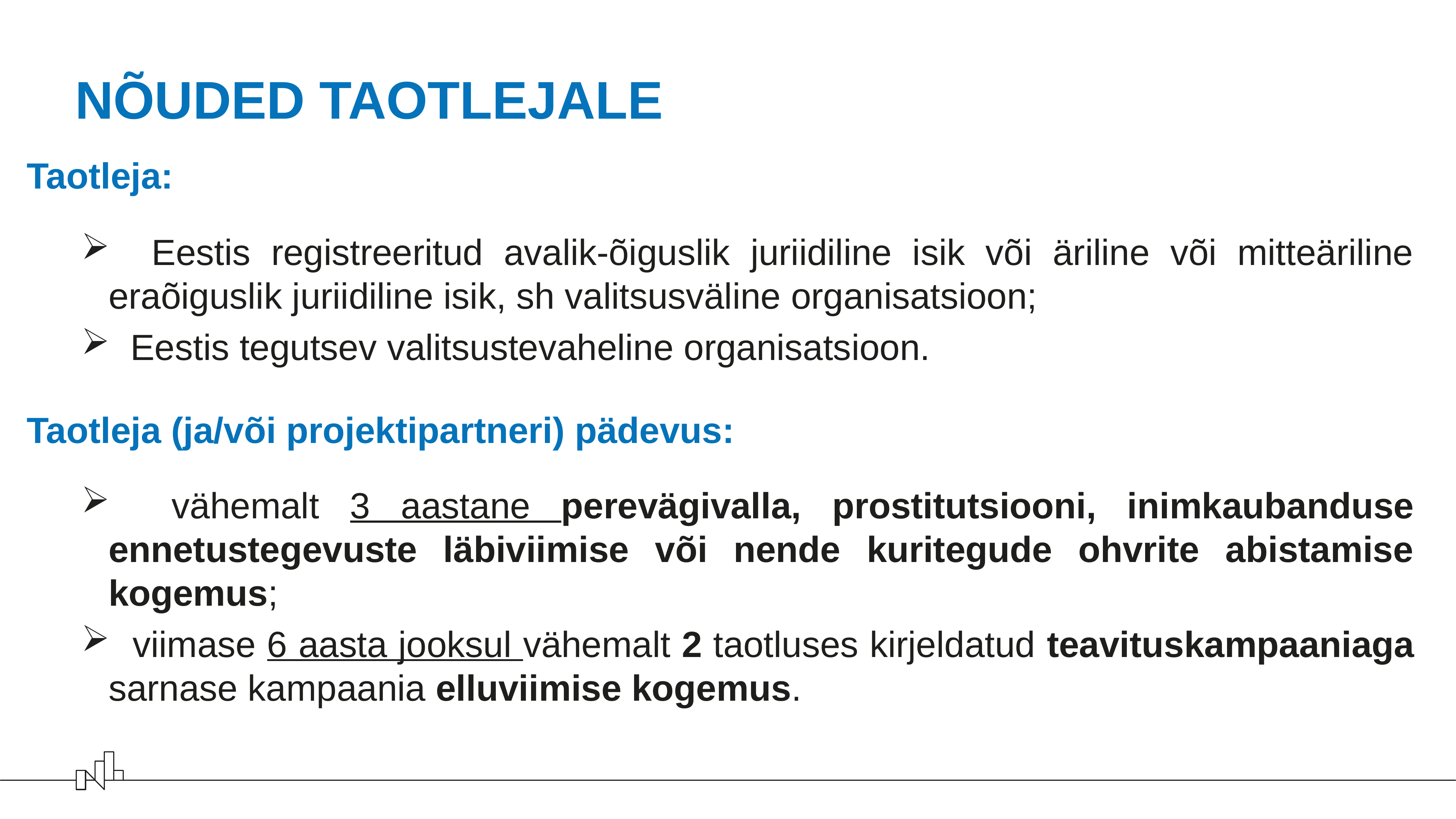

# NÕUDED TAOTLEJALE
Taotleja:

  Eestis registreeritud avalik-õiguslik juriidiline isik või äriline või mitteäriline eraõiguslik juriidiline isik, sh valitsusväline organisatsioon;
  Eestis tegutsev valitsustevaheline organisatsioon.

Taotleja (ja/või projektipartneri) pädevus:

  vähemalt 3 aastane perevägivalla, prostitutsiooni, inimkaubanduse ennetustegevuste läbiviimise või nende kuritegude ohvrite abistamise kogemus;
  viimase 6 aasta jooksul vähemalt 2 taotluses kirjeldatud teavituskampaaniaga sarnase kampaania elluviimise kogemus.